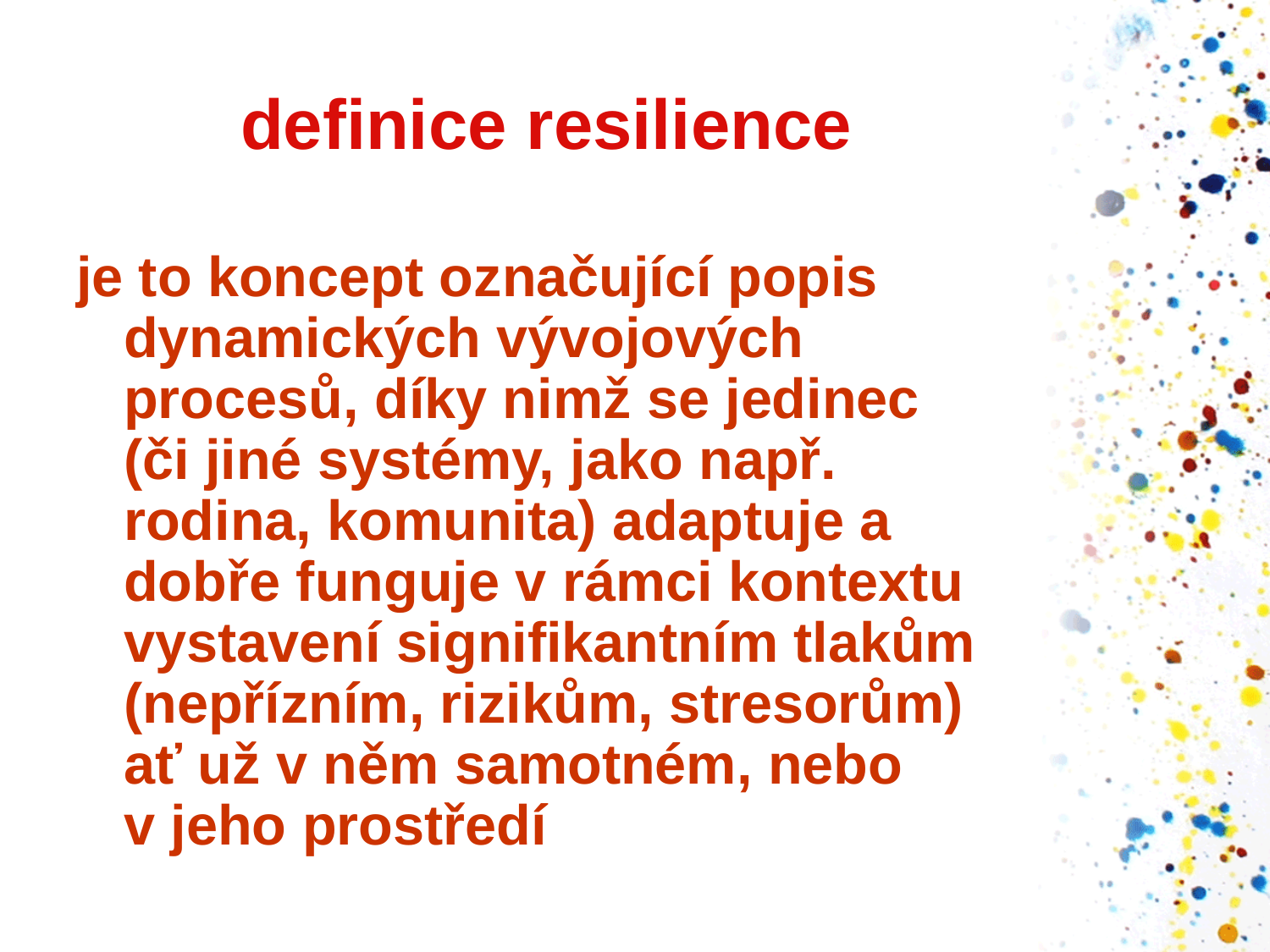

# definice resilience
je to koncept označující popis dynamických vývojových procesů, díky nimž se jedinec    (či jiné systémy, jako např. rodina, komunita) adaptuje a dobře funguje v rámci kontextu vystavení signifikantním tlakům (nepřízním, rizikům, stresorům) ať už v něm samotném, nebo v jeho prostředí